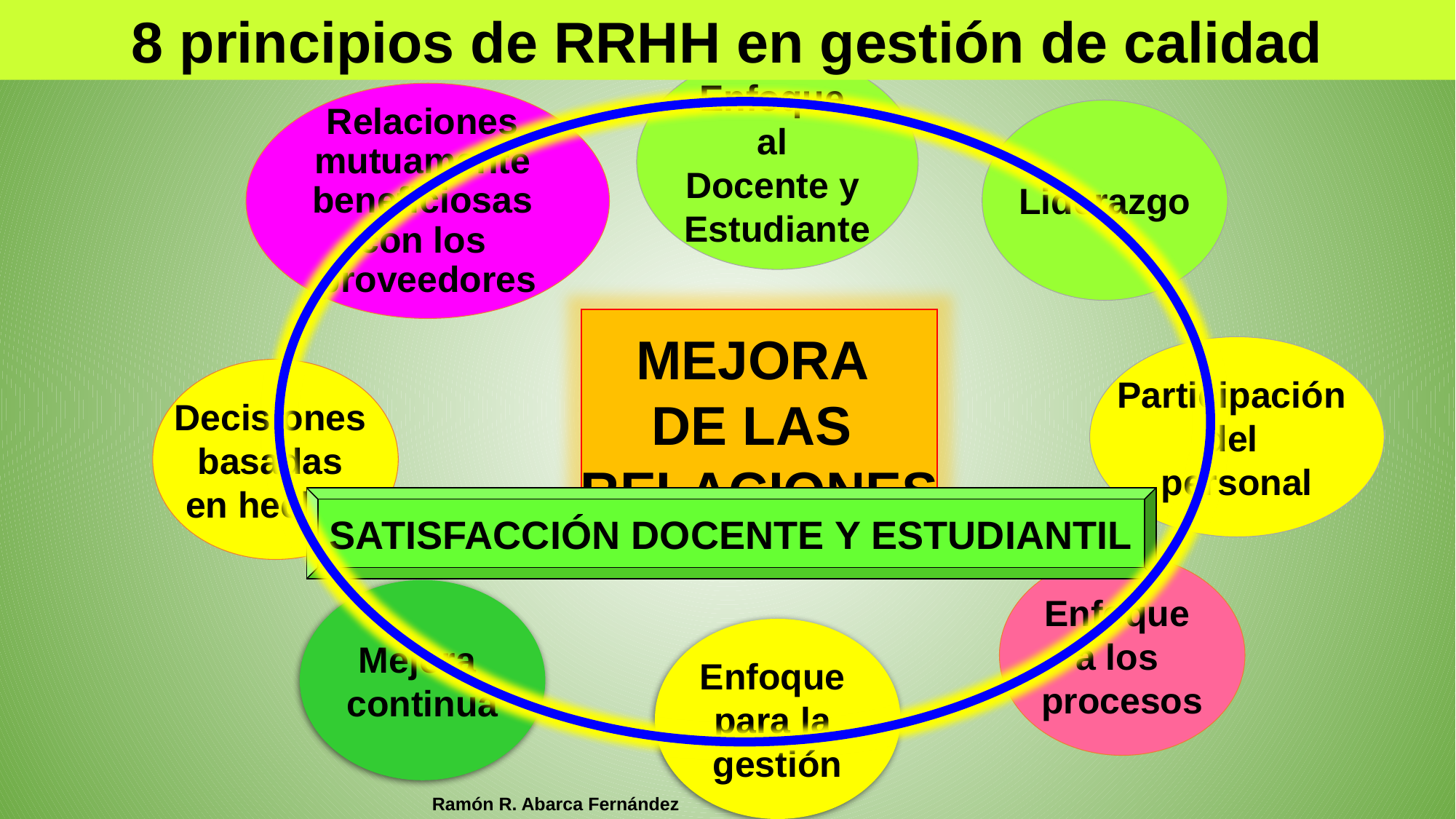

8 principios de RRHH en gestión de calidad
Enfoque
al
Docente y
Estudiante
Relaciones
mutuamente
beneficiosas
con los
proveedores
Liderazgo

MEJORA
DE LAS
RELACIONES
Participación
del
personal
Decisiones
basadas
en hechos
SATISFACCIÓN DOCENTE Y ESTUDIANTIL
Enfoque
a los
procesos
Mejora
continua
Enfoque
para la
gestión
Ramón R. Abarca Fernández